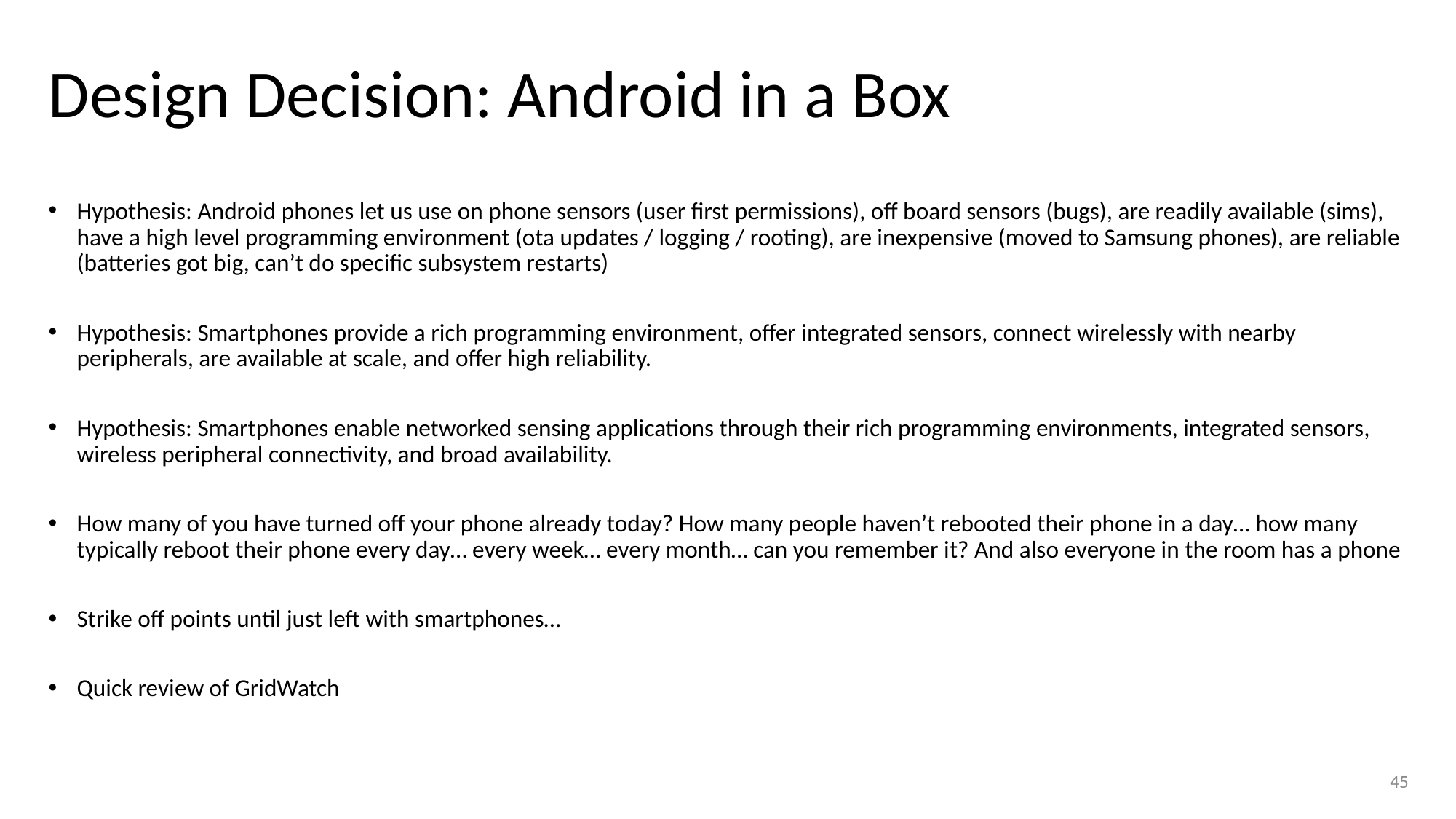

# Design Decision: Android in a Box
Hypothesis: Android phones let us use on phone sensors (user first permissions), off board sensors (bugs), are readily available (sims), have a high level programming environment (ota updates / logging / rooting), are inexpensive (moved to Samsung phones), are reliable (batteries got big, can’t do specific subsystem restarts)

Hypothesis: Smartphones provide a rich programming environment, offer integrated sensors, connect wirelessly with nearby peripherals, are available at scale, and offer high reliability.

Hypothesis: Smartphones enable networked sensing applications through their rich programming environments, integrated sensors, wireless peripheral connectivity, and broad availability.

How many of you have turned off your phone already today? How many people haven’t rebooted their phone in a day… how many typically reboot their phone every day… every week… every month… can you remember it? And also everyone in the room has a phone

Strike off points until just left with smartphones…

Quick review of GridWatch

45